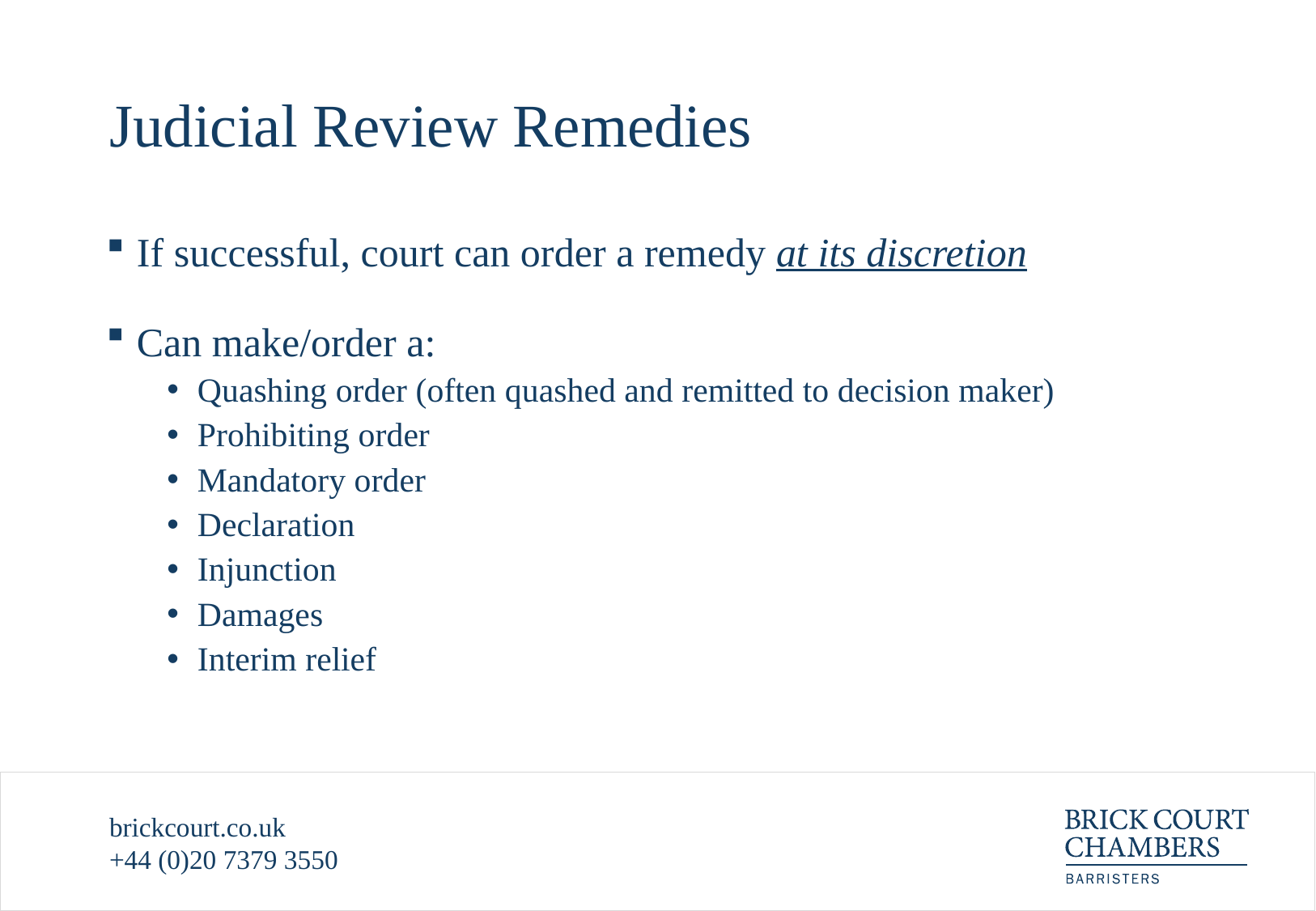

# Judicial Review Remedies
If successful, court can order a remedy at its discretion
Can make/order a:
Quashing order (often quashed and remitted to decision maker)
Prohibiting order
Mandatory order
Declaration
Injunction
Damages
Interim relief
brickcourt.co.uk
+44 (0)20 7379 3550